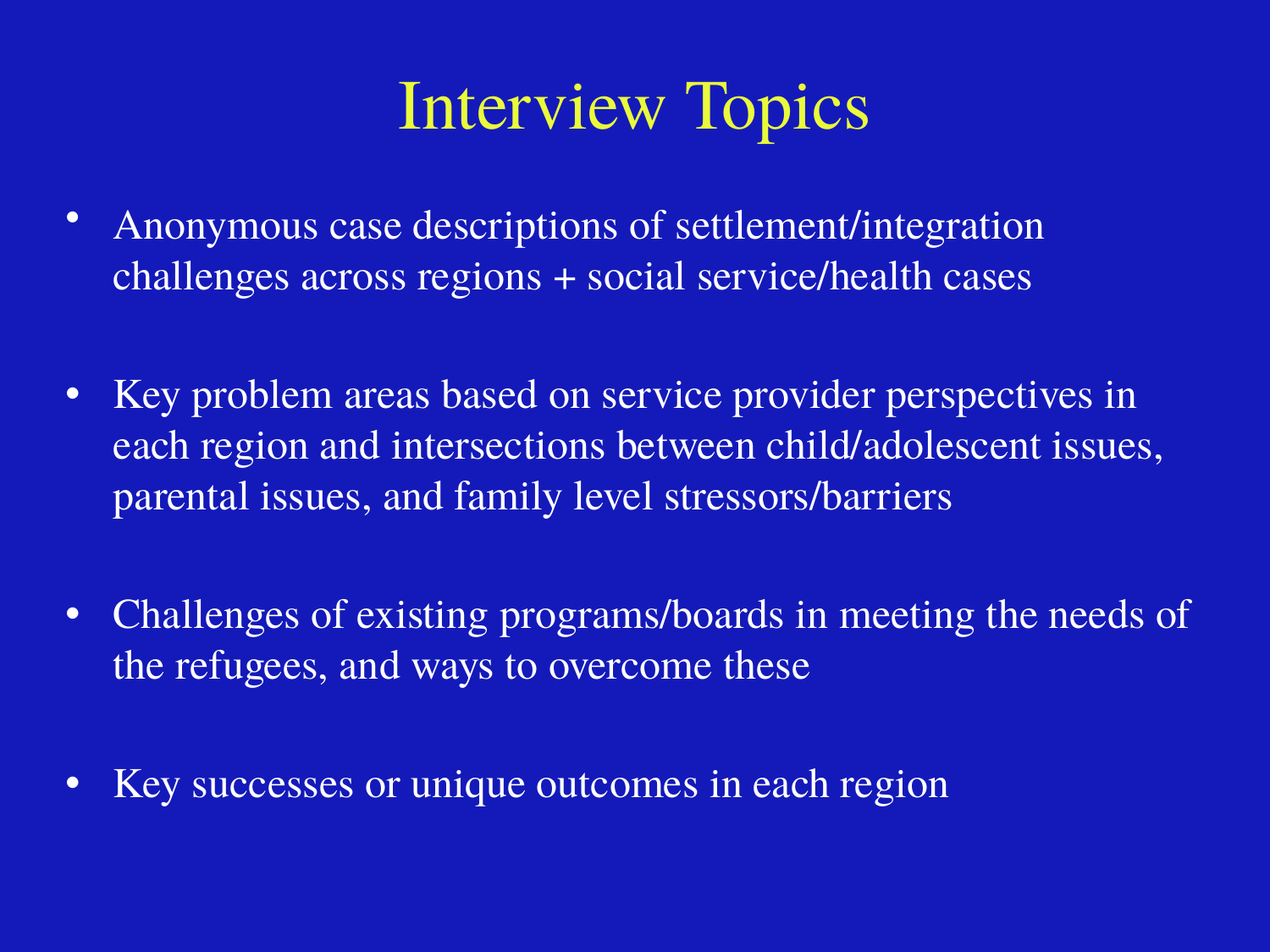

# Interview Topics
Anonymous case descriptions of settlement/integration challenges across regions + social service/health cases

Key problem areas based on service provider perspectives in each region and intersections between child/adolescent issues, parental issues, and family level stressors/barriers

Challenges of existing programs/boards in meeting the needs of the refugees, and ways to overcome these

Key successes or unique outcomes in each region